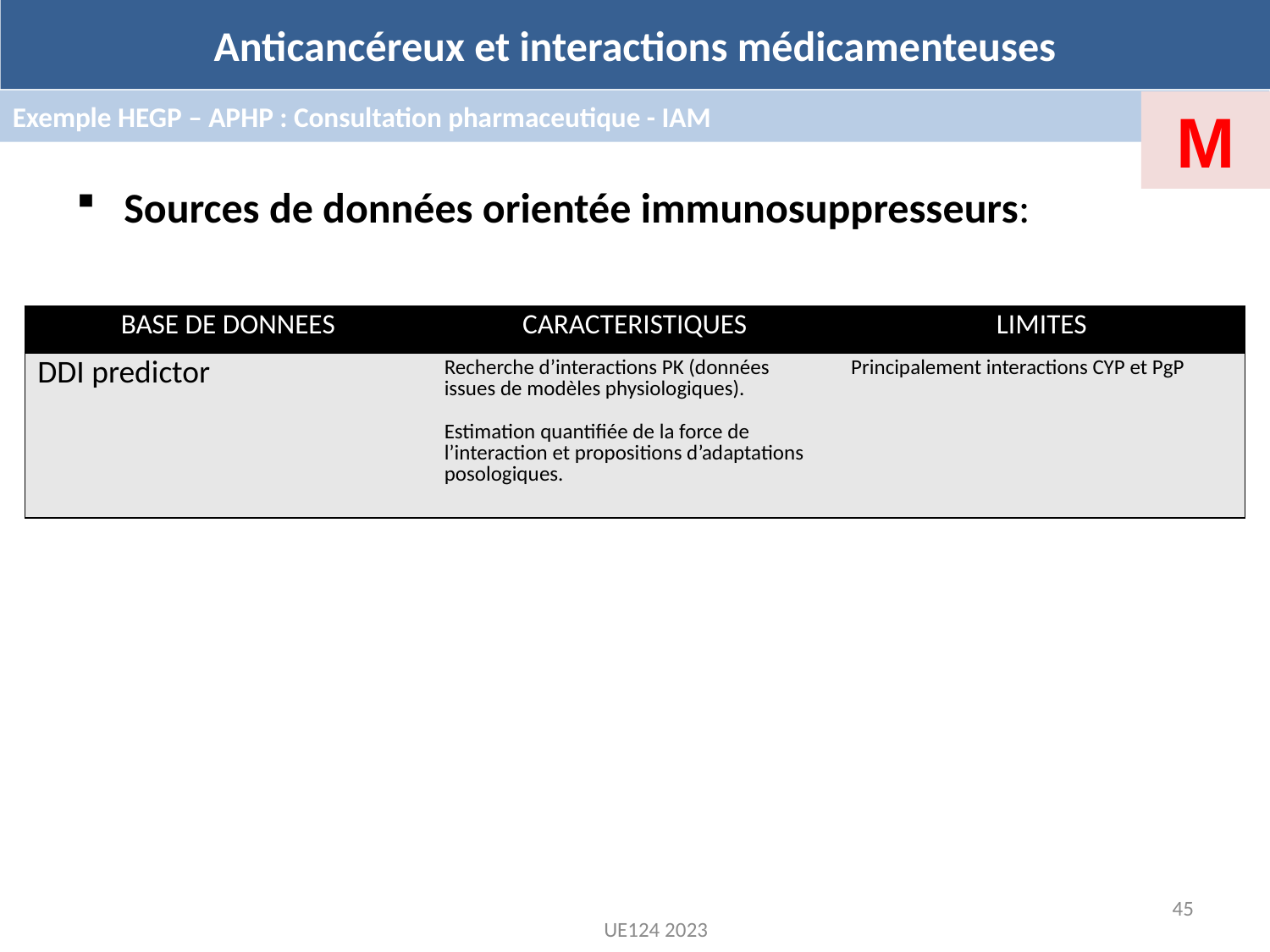

Anticancéreux et interactions médicamenteuses
Exemple HEGP – APHP : Consultation pharmaceutique - IAM
M
Sources de données orientée immunosuppresseurs:

| BASE DE DONNEES | CARACTERISTIQUES | LIMITES |
| --- | --- | --- |
| DDI predictor | Recherche d’interactions PK (données issues de modèles physiologiques). Estimation quantifiée de la force de l’interaction et propositions d’adaptations posologiques. | Principalement interactions CYP et PgP |
45